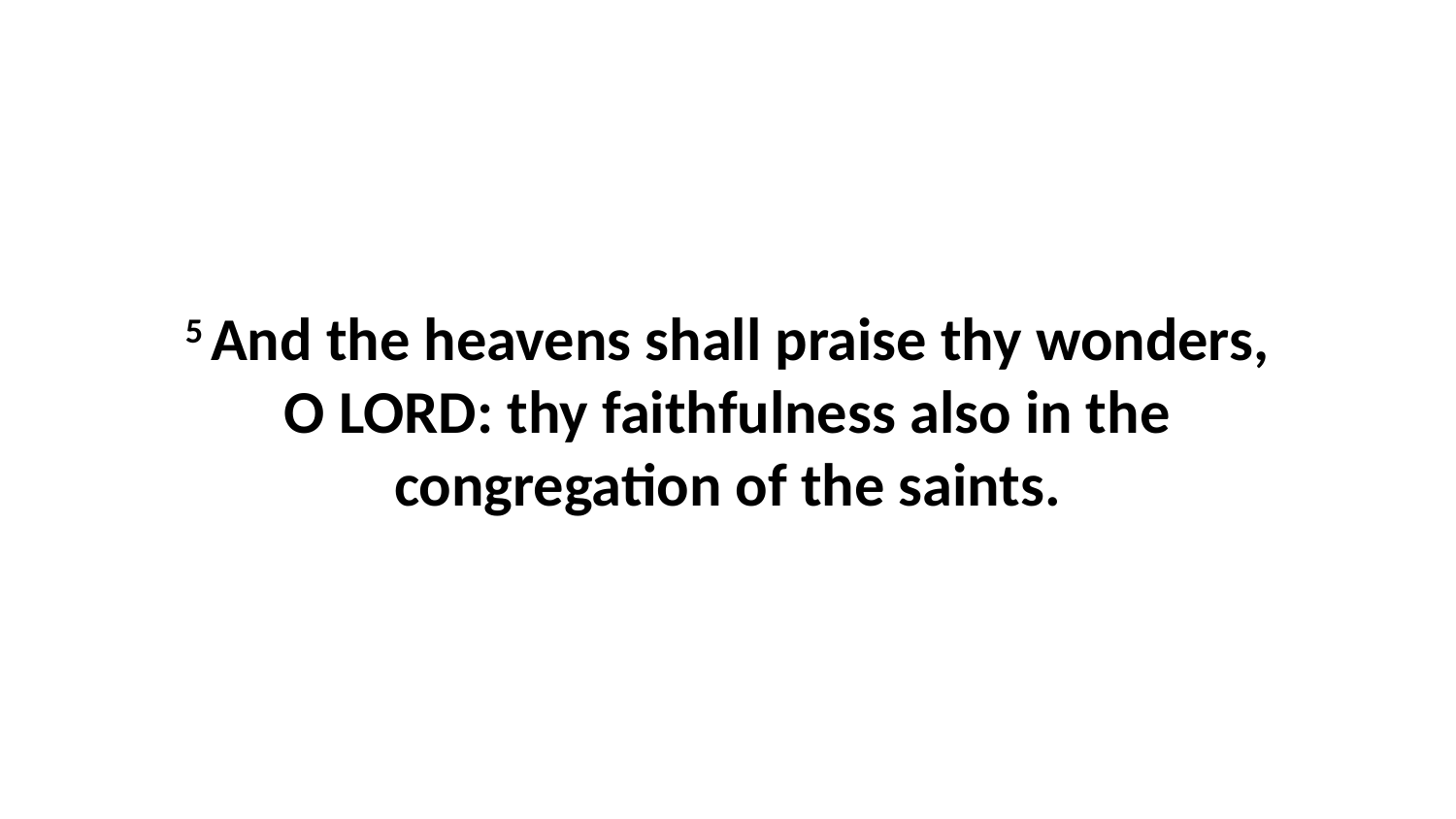

5 And the heavens shall praise thy wonders, O LORD: thy faithfulness also in the congregation of the saints.